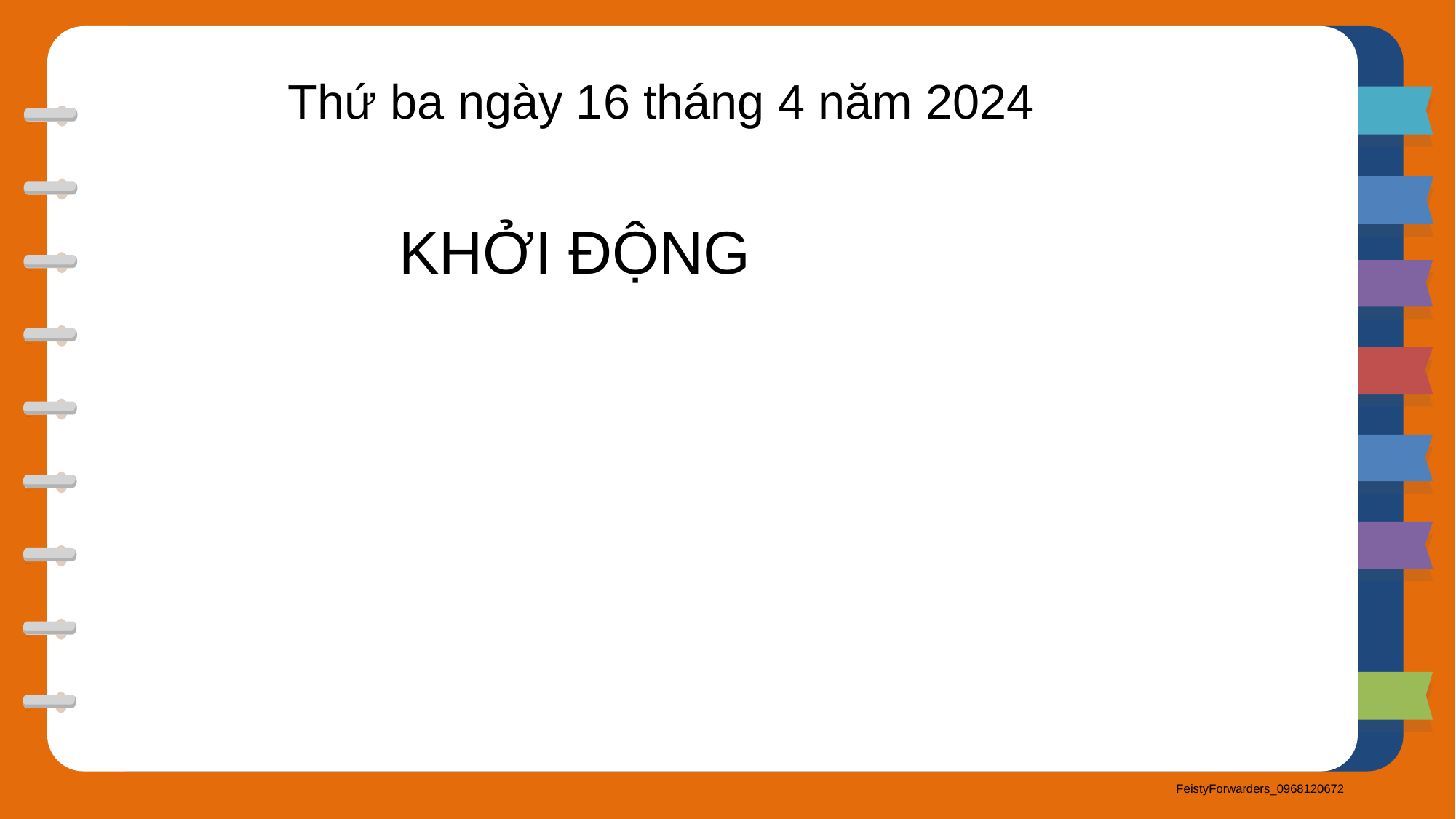

Thứ ba ngày 16 tháng 4 năm 2024
KHỞI ĐỘNG